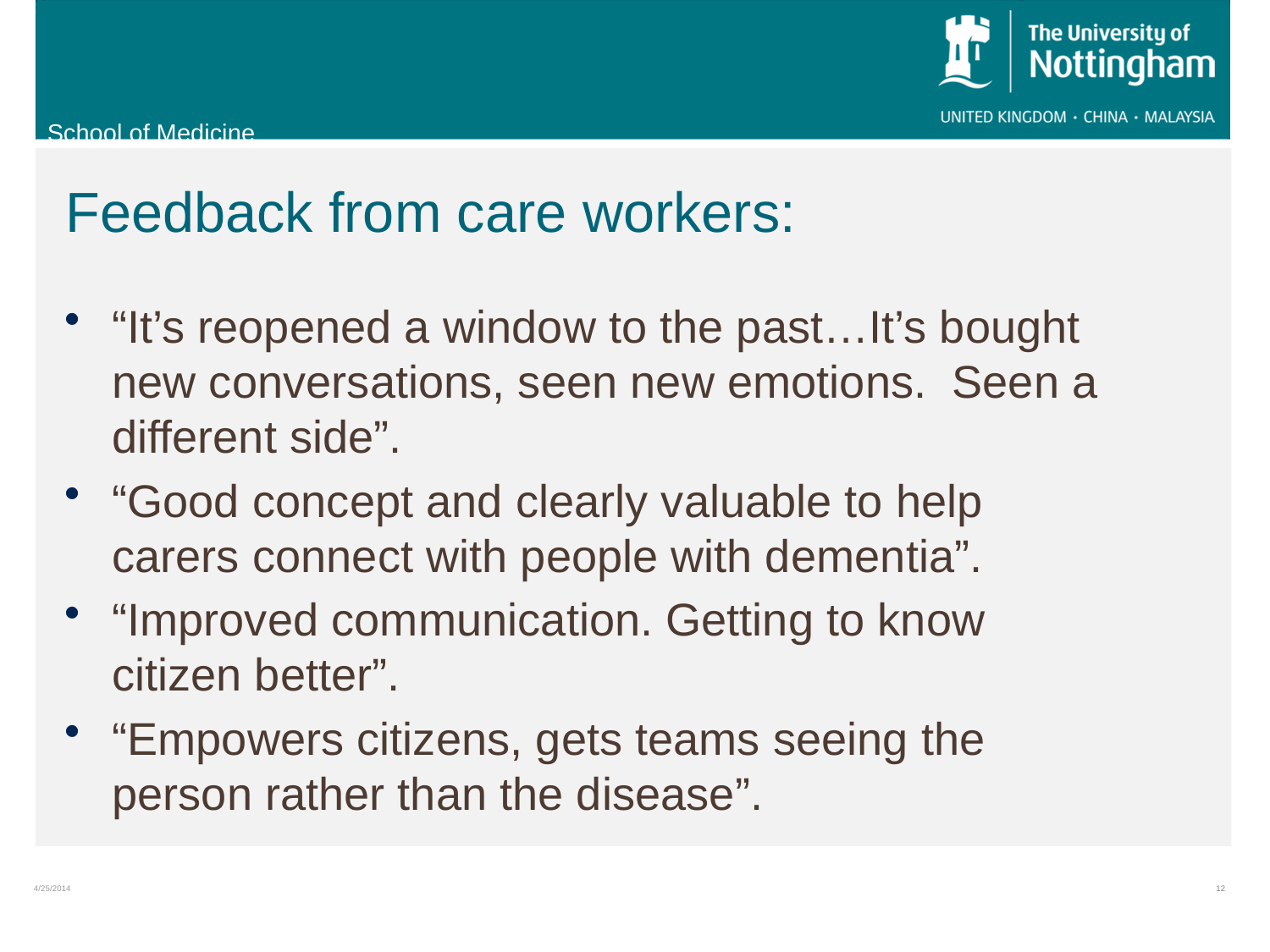

# Feedback from care workers:
“It’s reopened a window to the past…It’s bought new conversations, seen new emotions.  Seen a different side”.
“Good concept and clearly valuable to help carers connect with people with dementia”.
“Improved communication. Getting to know citizen better”.
“Empowers citizens, gets teams seeing the person rather than the disease”.

4/25/2014
12